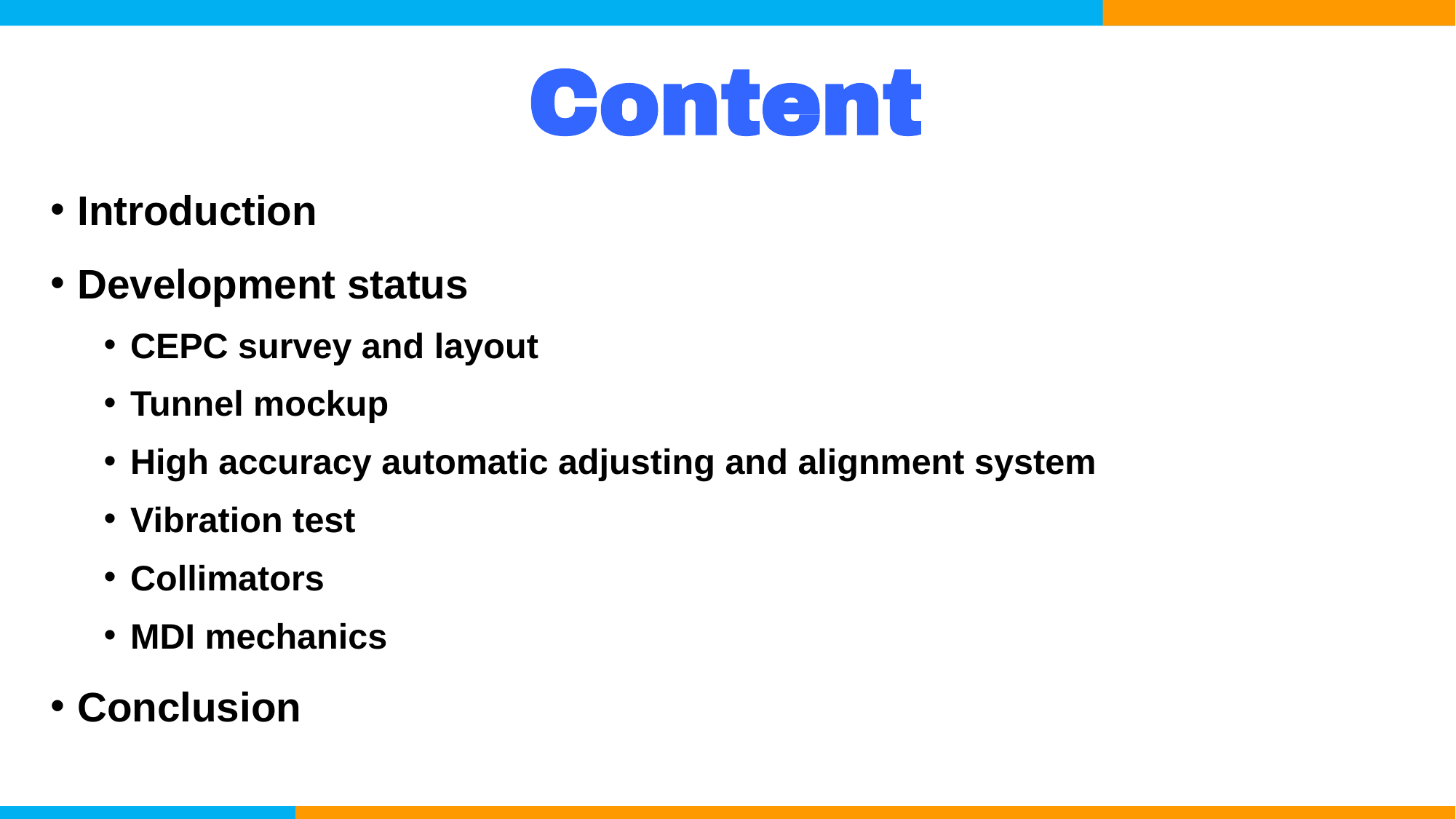

# Content
Introduction
Development status
CEPC survey and layout
Tunnel mockup
High accuracy automatic adjusting and alignment system
Vibration test
Collimators
MDI mechanics
Conclusion